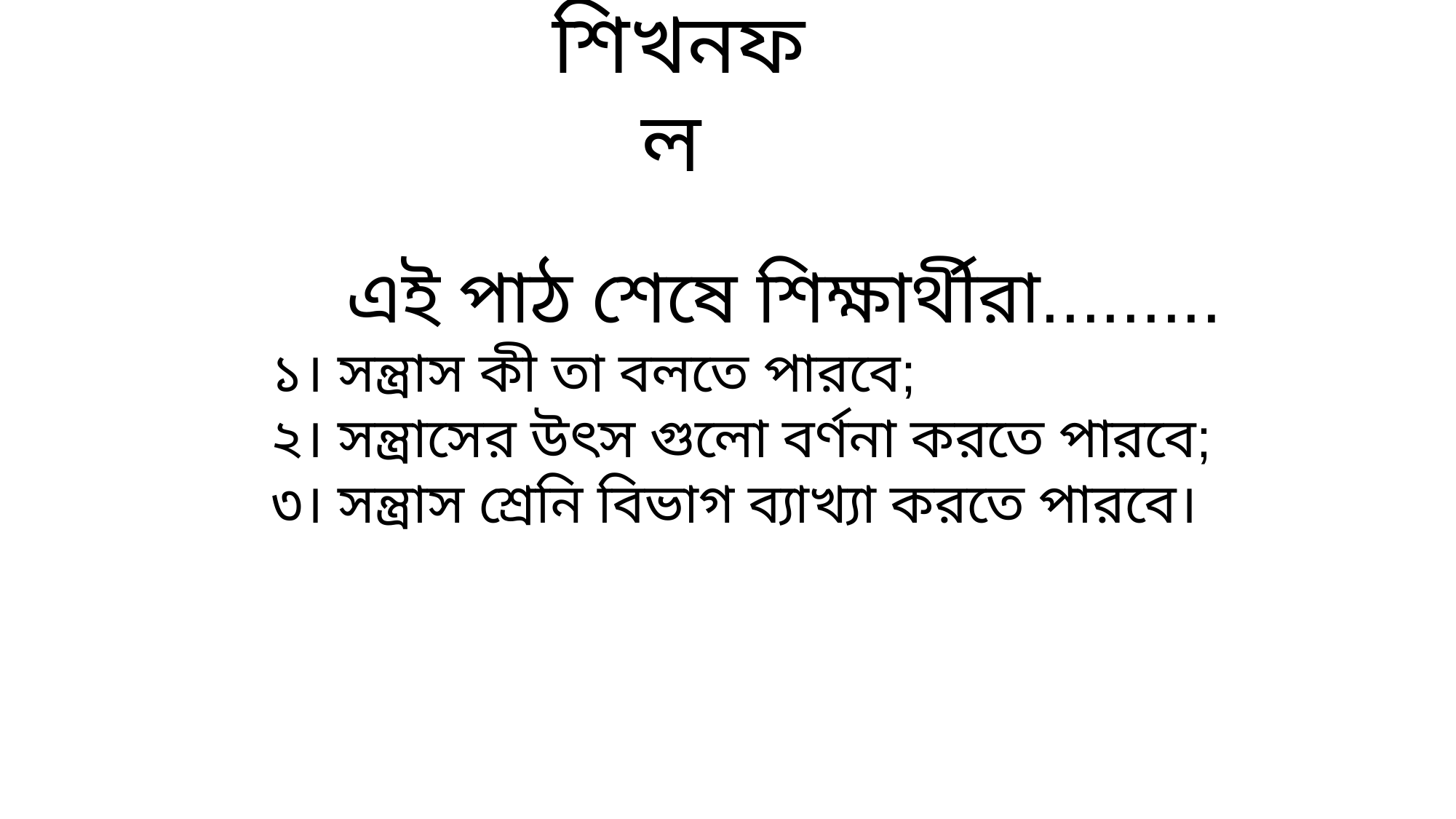

শিখনফল
    এই পাঠ শেষে শিক্ষার্থীরা.........
১। সন্ত্রাস কী তা বলতে পারবে;
২। সন্ত্রাসের উৎস গুলো বর্ণনা করতে পারবে;
৩। সন্ত্রাস শ্রেনি বিভাগ ব্যাখ্যা করতে পারবে।